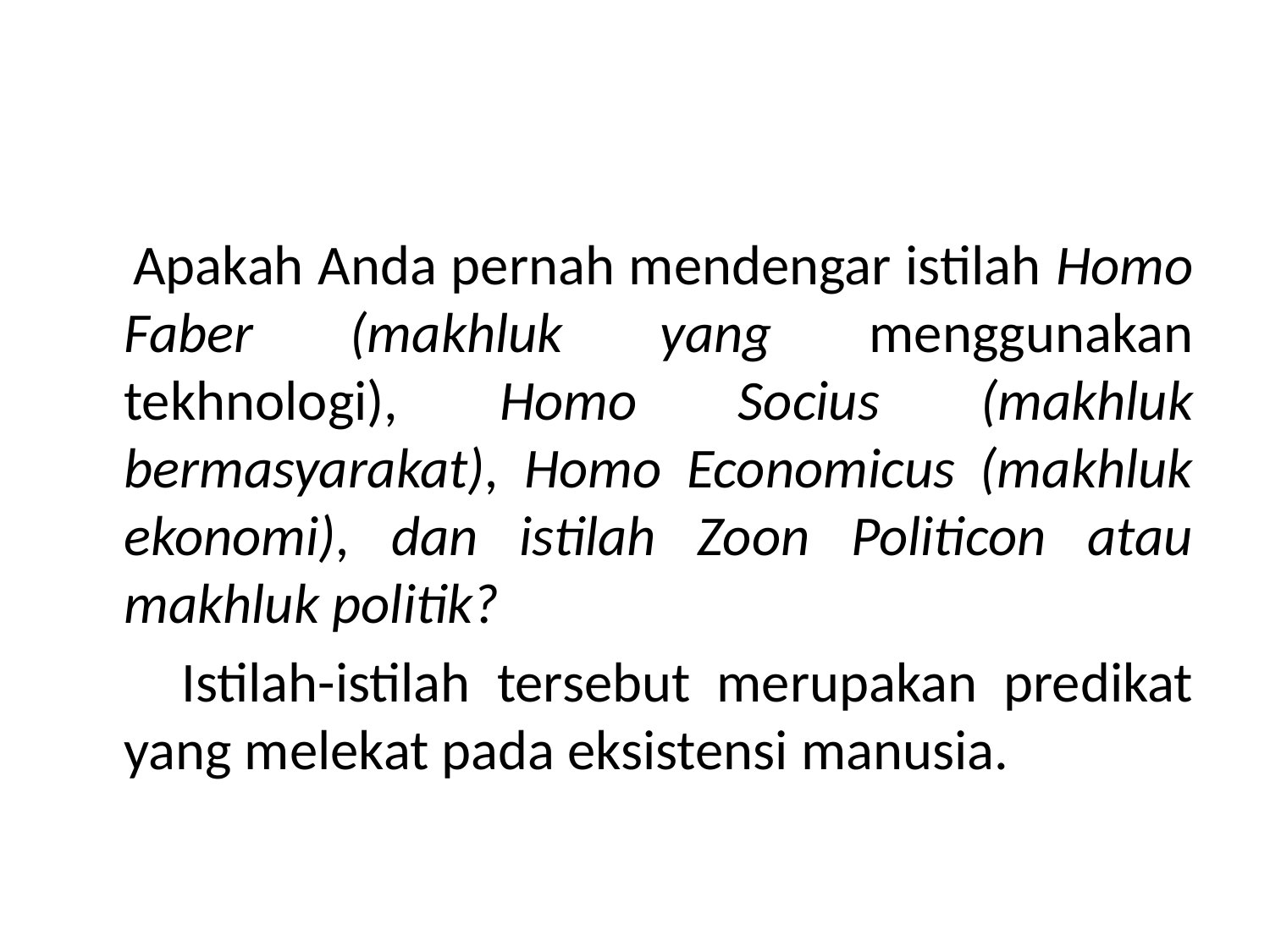

#
    Apakah Anda pernah mendengar istilah Homo Faber (makhluk yang menggunakan tekhnologi), Homo Socius (makhluk bermasyarakat), Homo Economicus (makhluk ekonomi), dan istilah Zoon Politicon atau makhluk politik?
    Istilah-istilah tersebut merupakan predikat yang melekat pada eksistensi manusia.